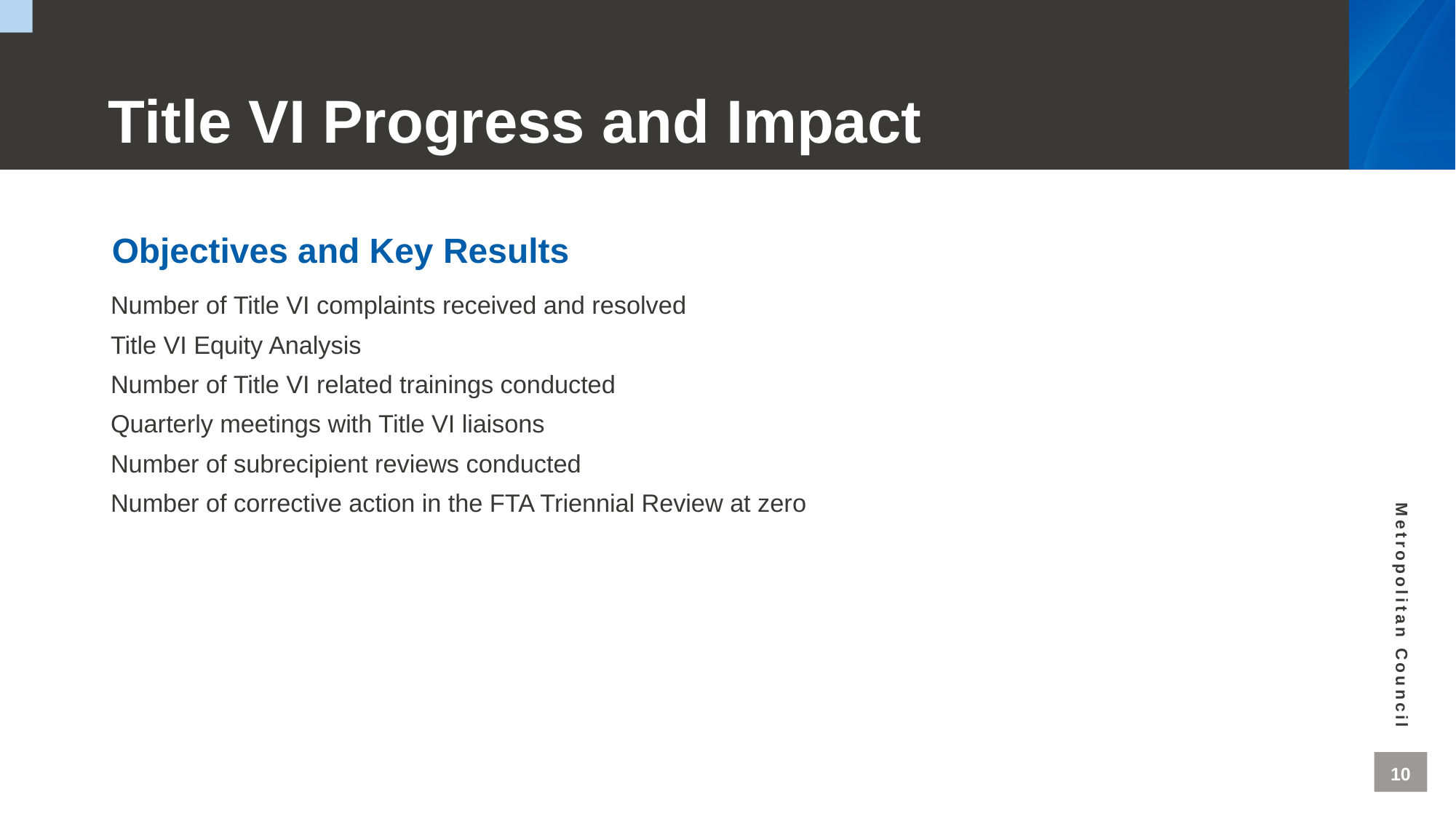

# Title VI Progress and Impact
Objectives and Key Results
Number of Title VI complaints received and resolved
Title VI Equity Analysis
Number of Title VI related trainings conducted
Quarterly meetings with Title VI liaisons
Number of subrecipient reviews conducted
Number of corrective action in the FTA Triennial Review at zero